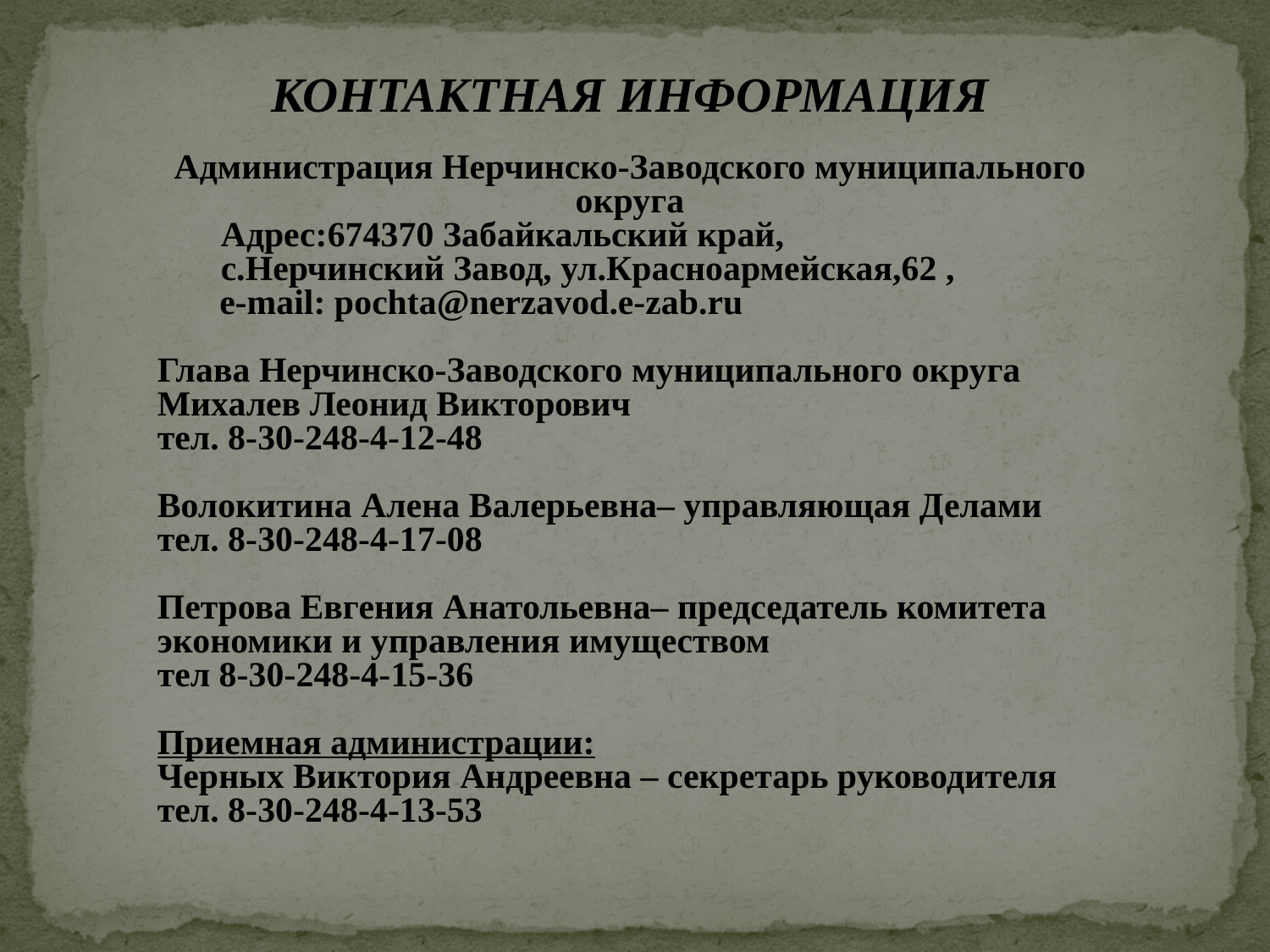

КОНТАКТНАЯ ИНФОРМАЦИЯ
Администрация Нерчинско-Заводского муниципального округа
Адрес:674370 Забайкальский край,
с.Нерчинский Завод, ул.Красноармейская,62 ,
       e-mail: pochta@nerzavod.e-zab.ru

Глава Нерчинско-Заводского муниципального округа Михалев Леонид Викторович
тел. 8-30-248-4-12-48

Волокитина Алена Валерьевна– управляющая Делами тел. 8-30-248-4-17-08

Петрова Евгения Анатольевна– председатель комитета экономики и управления имуществом
тел 8-30-248-4-15-36

Приемная администрации:
Черных Виктория Андреевна – секретарь руководителя тел. 8-30-248-4-13-53